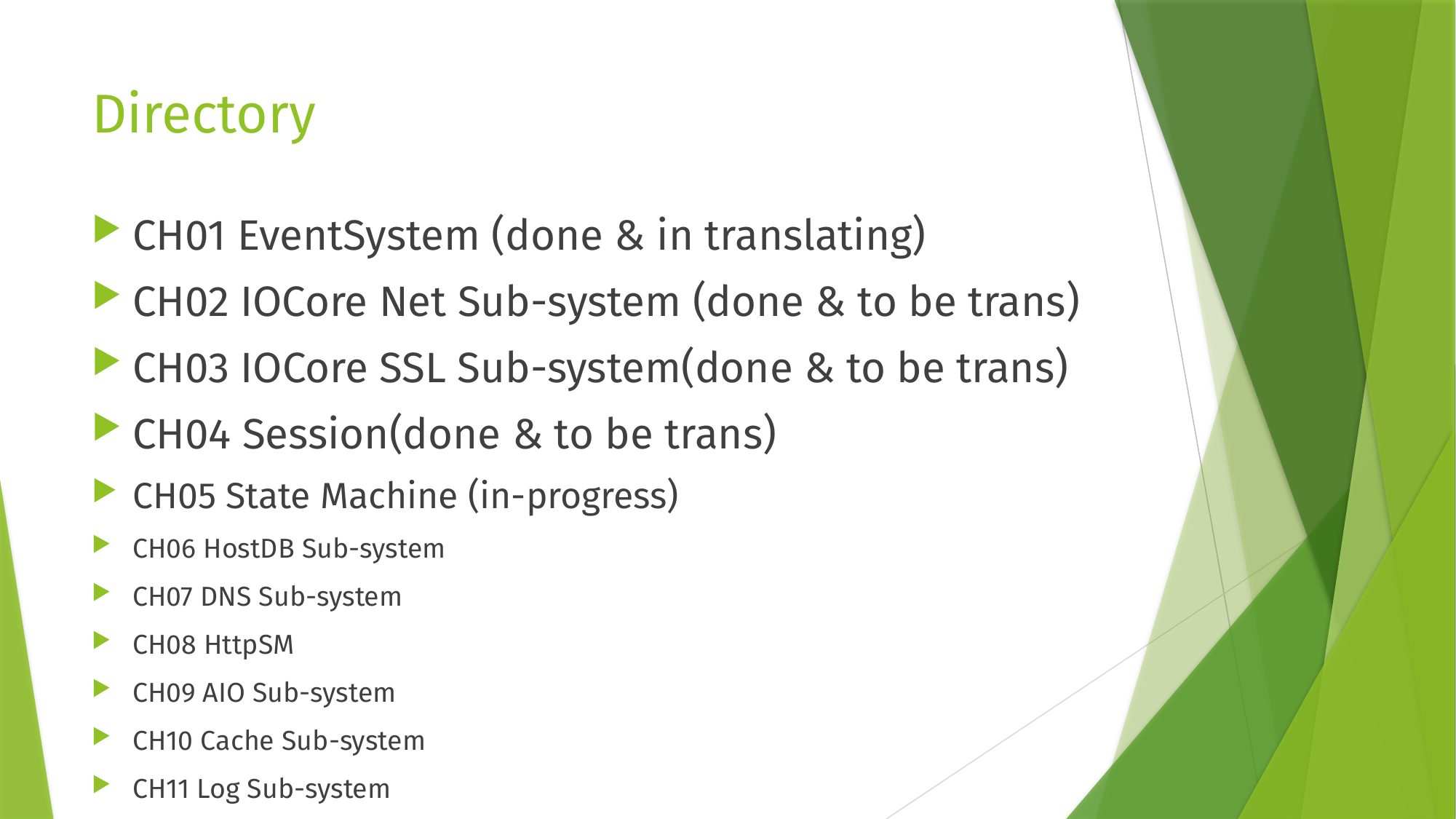

# Directory
CH01 EventSystem (done & in translating)
CH02 IOCore Net Sub-system (done & to be trans)
CH03 IOCore SSL Sub-system(done & to be trans)
CH04 Session(done & to be trans)
CH05 State Machine (in-progress)
CH06 HostDB Sub-system
CH07 DNS Sub-system
CH08 HttpSM
CH09 AIO Sub-system
CH10 Cache Sub-system
CH11 Log Sub-system